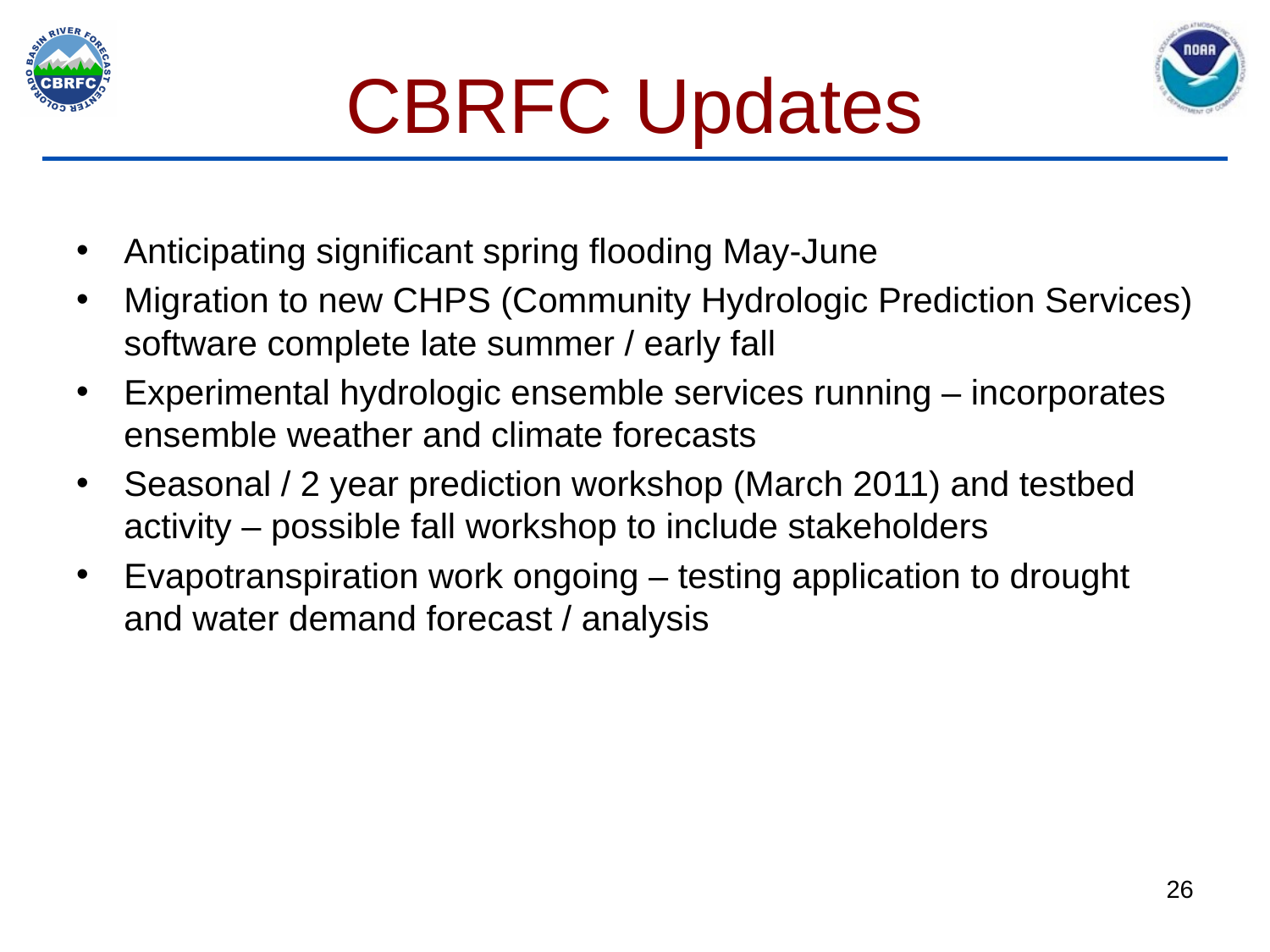

# CBRFC Updates
Anticipating significant spring flooding May-June
Migration to new CHPS (Community Hydrologic Prediction Services) software complete late summer / early fall
Experimental hydrologic ensemble services running – incorporates ensemble weather and climate forecasts
Seasonal / 2 year prediction workshop (March 2011) and testbed activity – possible fall workshop to include stakeholders
Evapotranspiration work ongoing – testing application to drought and water demand forecast / analysis

26